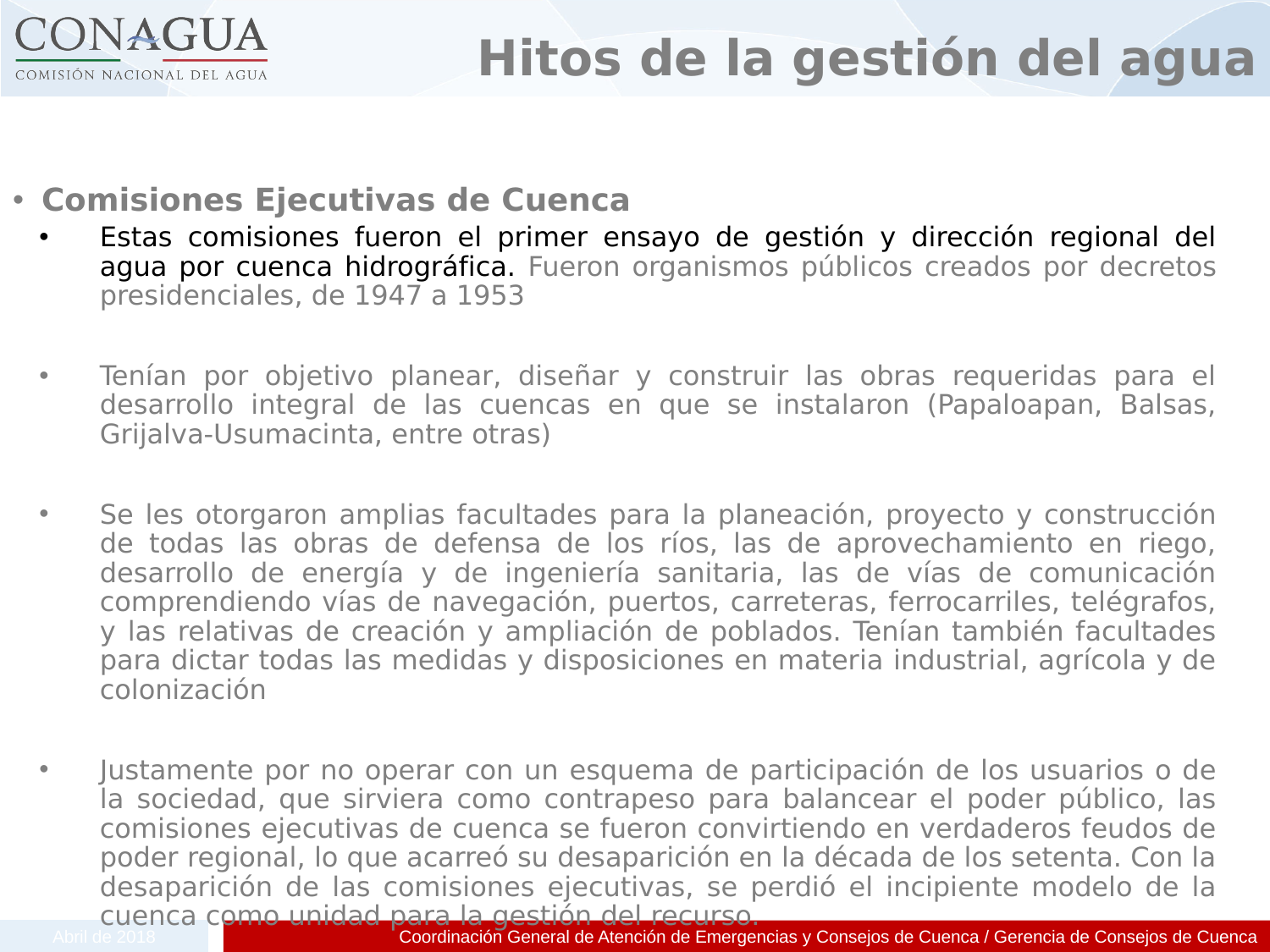

# Hitos de la gestión del agua

Comisiones Ejecutivas de Cuenca
Estas comisiones fueron el primer ensayo de gestión y dirección regional del agua por cuenca hidrográfica. Fueron organismos públicos creados por decretos presidenciales, de 1947 a 1953

Tenían por objetivo planear, diseñar y construir las obras requeridas para el desarrollo integral de las cuencas en que se instalaron (Papaloapan, Balsas, Grijalva-Usumacinta, entre otras)

Se les otorgaron amplias facultades para la planeación, proyecto y construcción de todas las obras de defensa de los ríos, las de aprovechamiento en riego, desarrollo de energía y de ingeniería sanitaria, las de vías de comunicación comprendiendo vías de navegación, puertos, carreteras, ferrocarriles, telégrafos, y las relativas de creación y ampliación de poblados. Tenían también facultades para dictar todas las medidas y disposiciones en materia industrial, agrícola y de colonización

Justamente por no operar con un esquema de participación de los usuarios o de la sociedad, que sirviera como contrapeso para balancear el poder público, las comisiones ejecutivas de cuenca se fueron convirtiendo en verdaderos feudos de poder regional, lo que acarreó su desaparición en la década de los setenta. Con la desaparición de las comisiones ejecutivas, se perdió el incipiente modelo de la cuenca como unidad para la gestión del recurso.